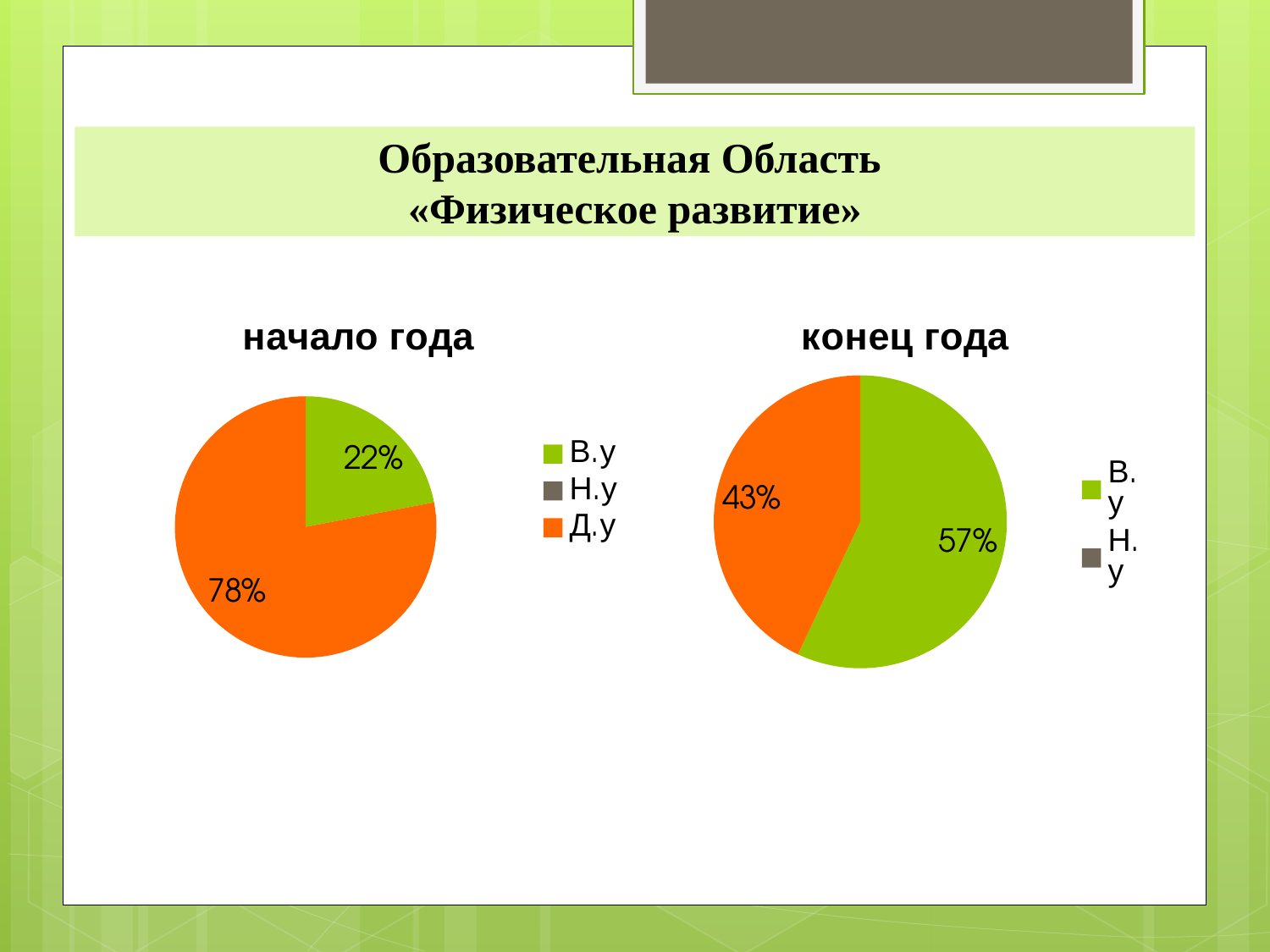

Образовательная Область
«Физическое развитие»

### Chart:

| Category | начало года |
|---|---|
| В.у | 0.22 |
| Н.у | 0.0 |
| Д.у | 0.78 |

### Chart:

| Category | конец года |
|---|---|
| В.у | 0.57 |
| Н.у | 0.0 |
| Д.у | 0.43 |